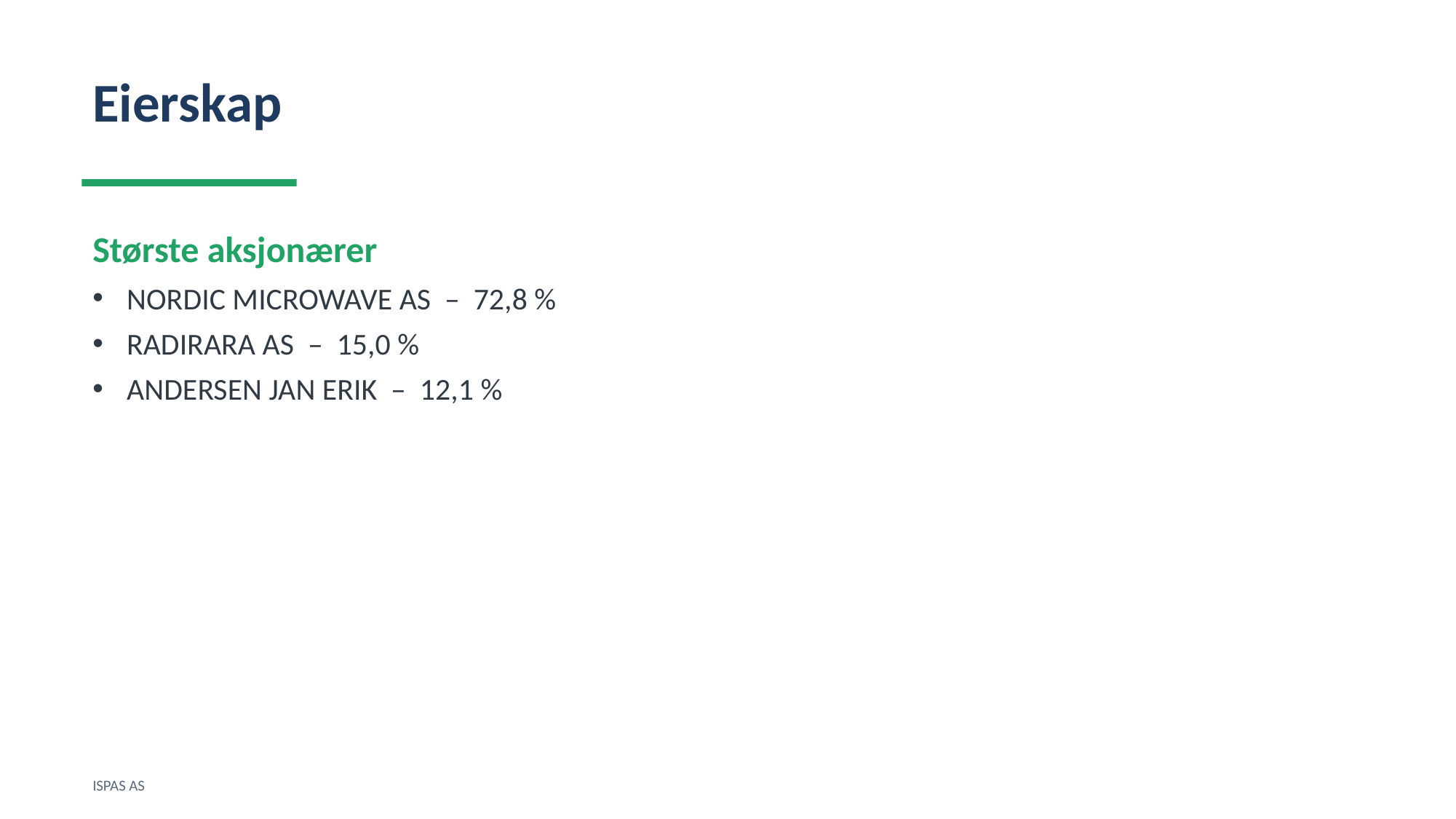

Eierskap

Største aksjonærer
NORDIC MICROWAVE AS  –  72,8 %
RADIRARA AS  –  15,0 %
ANDERSEN JAN ERIK  –  12,1 %
ISPAS AS